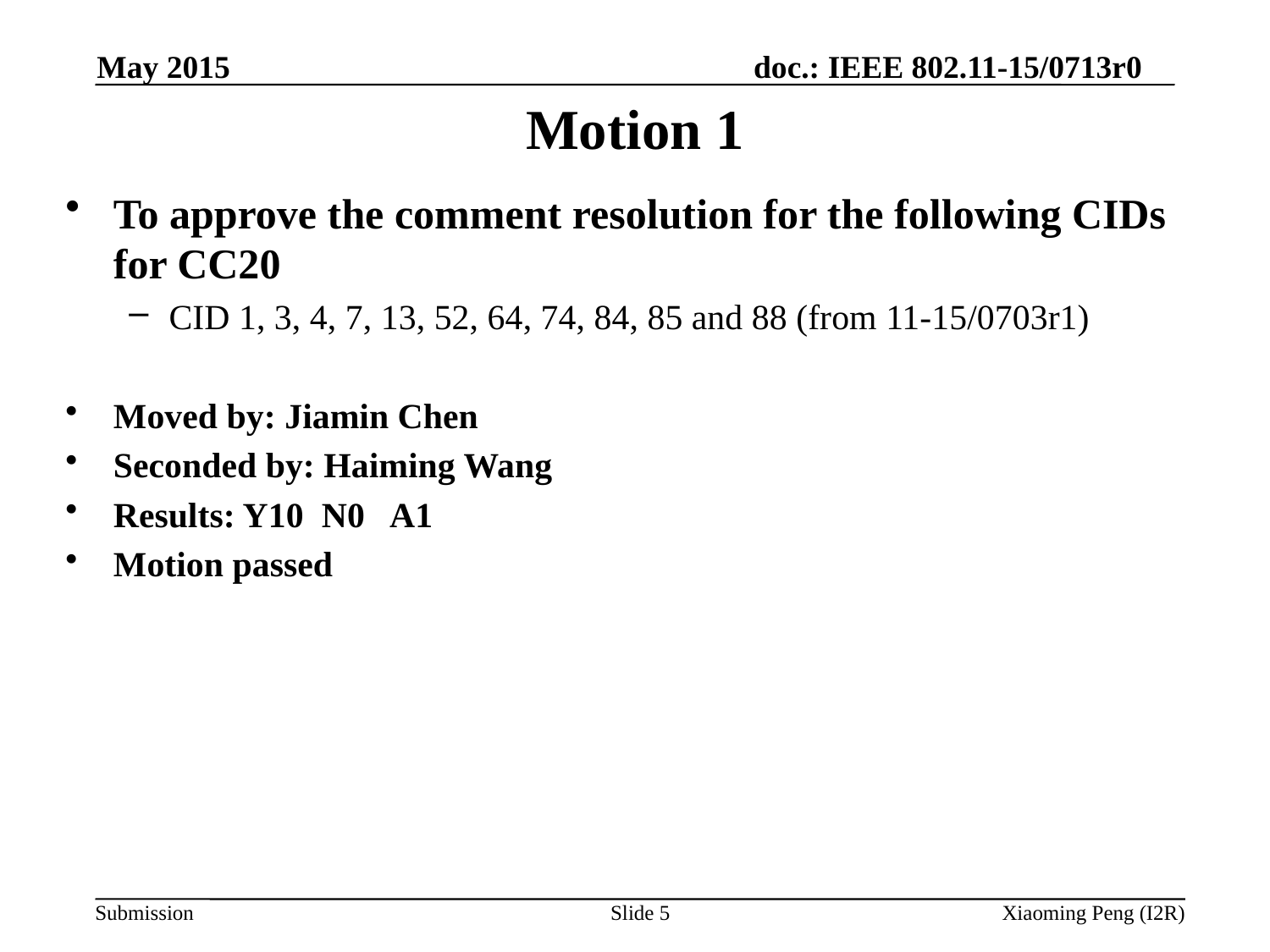

May 2015
# Motion 1
To approve the comment resolution for the following CIDs for CC20
CID 1, 3, 4, 7, 13, 52, 64, 74, 84, 85 and 88 (from 11-15/0703r1)

Moved by: Jiamin Chen
Seconded by: Haiming Wang
Results: Y10  N0   A1
Motion passed

Slide 5
Xiaoming Peng (I2R)